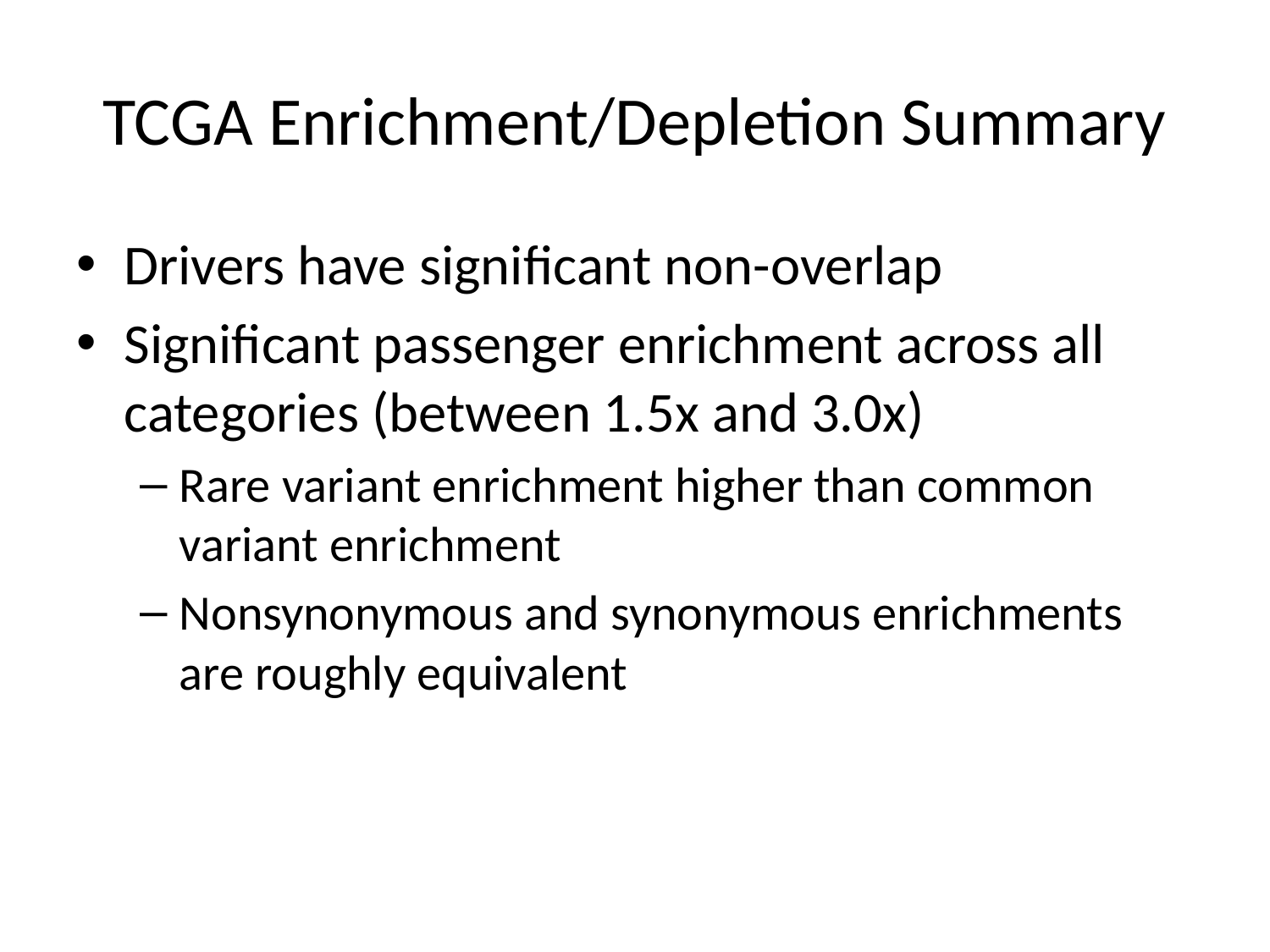

# TCGA Enrichment/Depletion Summary
Drivers have significant non-overlap
Significant passenger enrichment across all categories (between 1.5x and 3.0x)
Rare variant enrichment higher than common variant enrichment
Nonsynonymous and synonymous enrichments are roughly equivalent